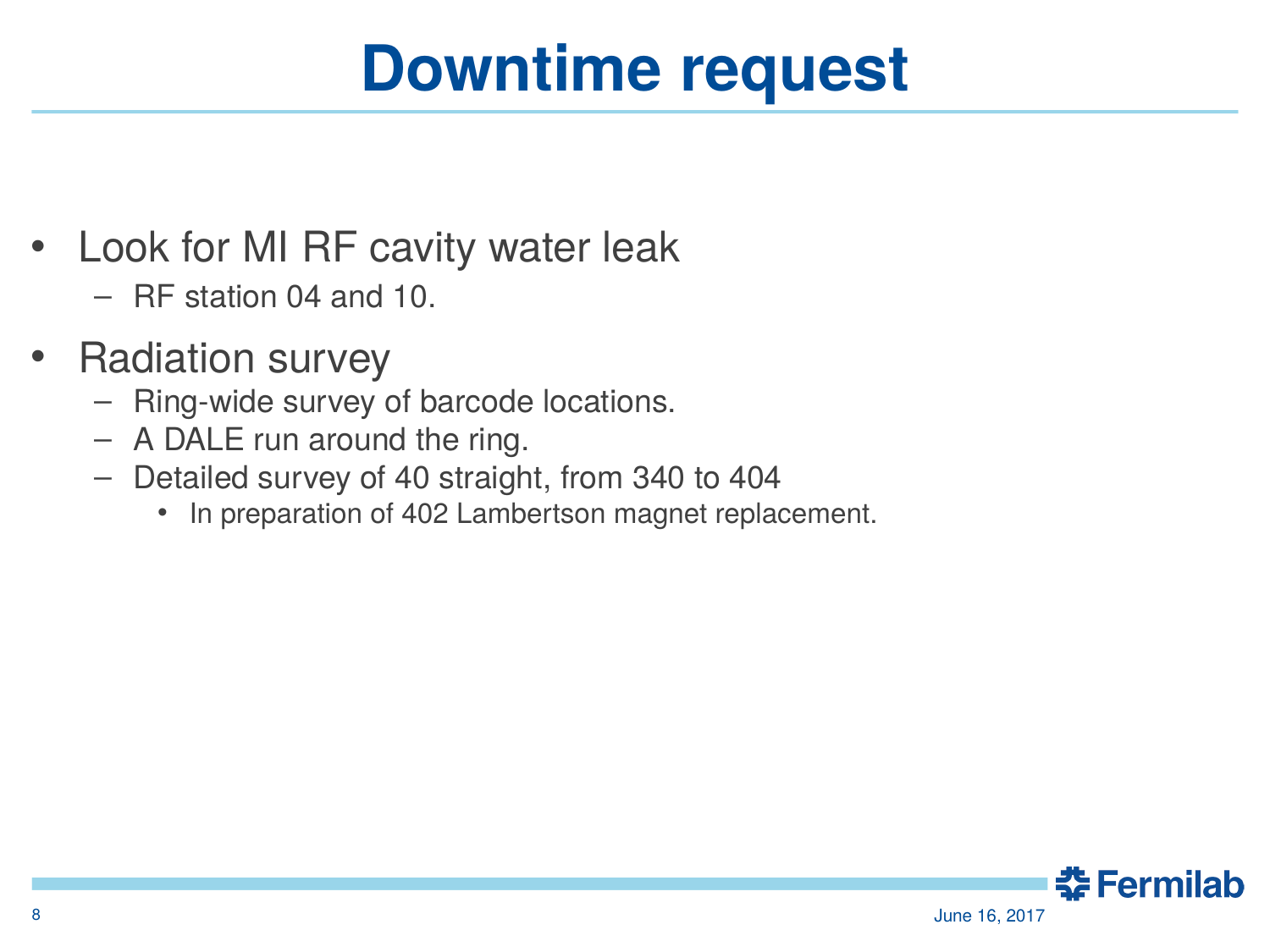

# Downtime request
Look for MI RF cavity water leak
RF station 04 and 10.
Radiation survey
Ring-wide survey of barcode locations.
A DALE run around the ring.
Detailed survey of 40 straight, from 340 to 404
In preparation of 402 Lambertson magnet replacement.
8
June 16, 2017